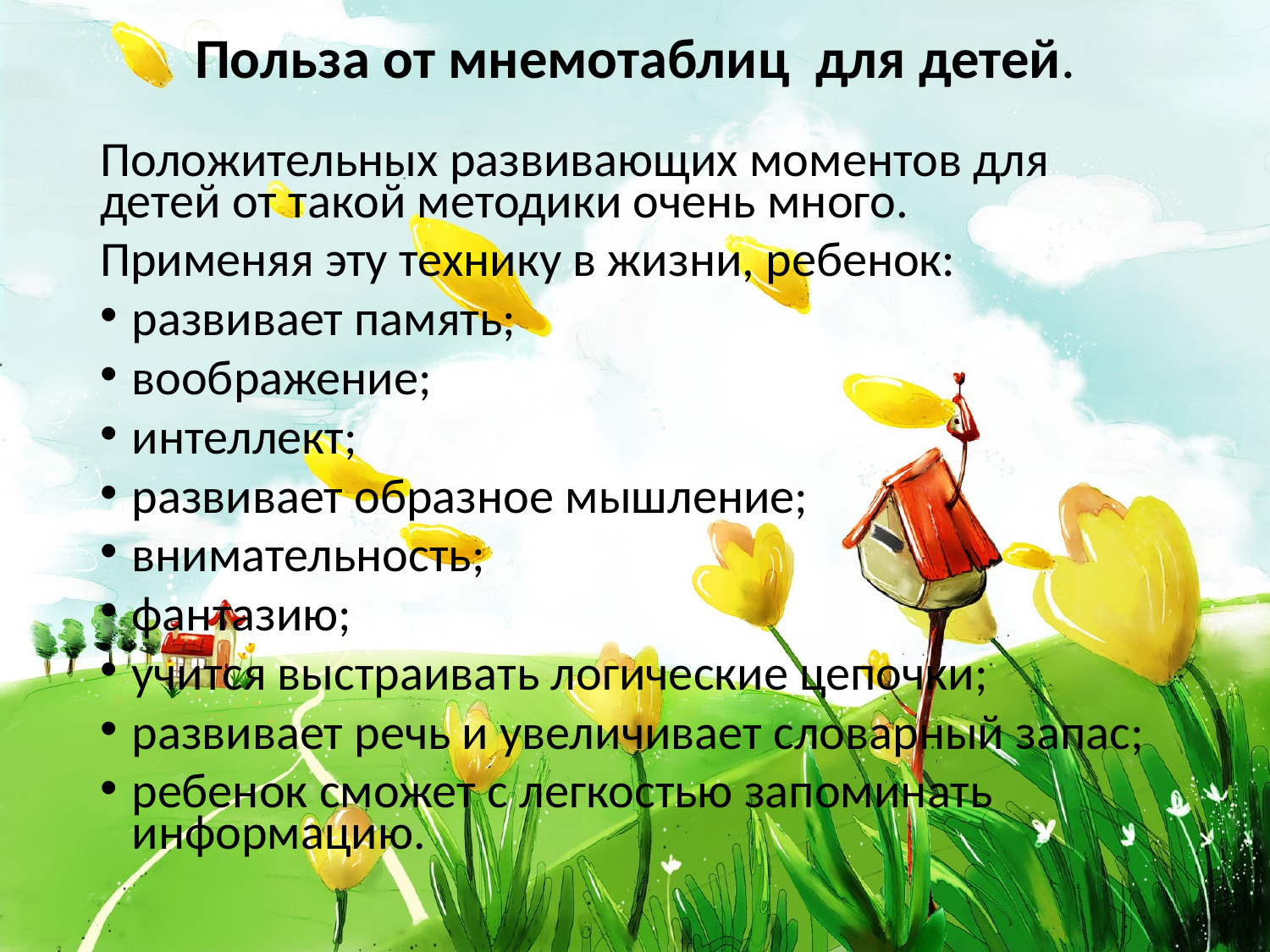

# Польза от мнемотаблиц  для детей.
Положительных развивающих моментов для детей от такой методики очень много.
Применяя эту технику в жизни, ребенок:
развивает память;
воображение;
интеллект;
развивает образное мышление;
внимательность;
фантазию;
учится выстраивать логические цепочки;
развивает речь и увеличивает словарный запас;
ребенок сможет с легкостью запоминать информацию.